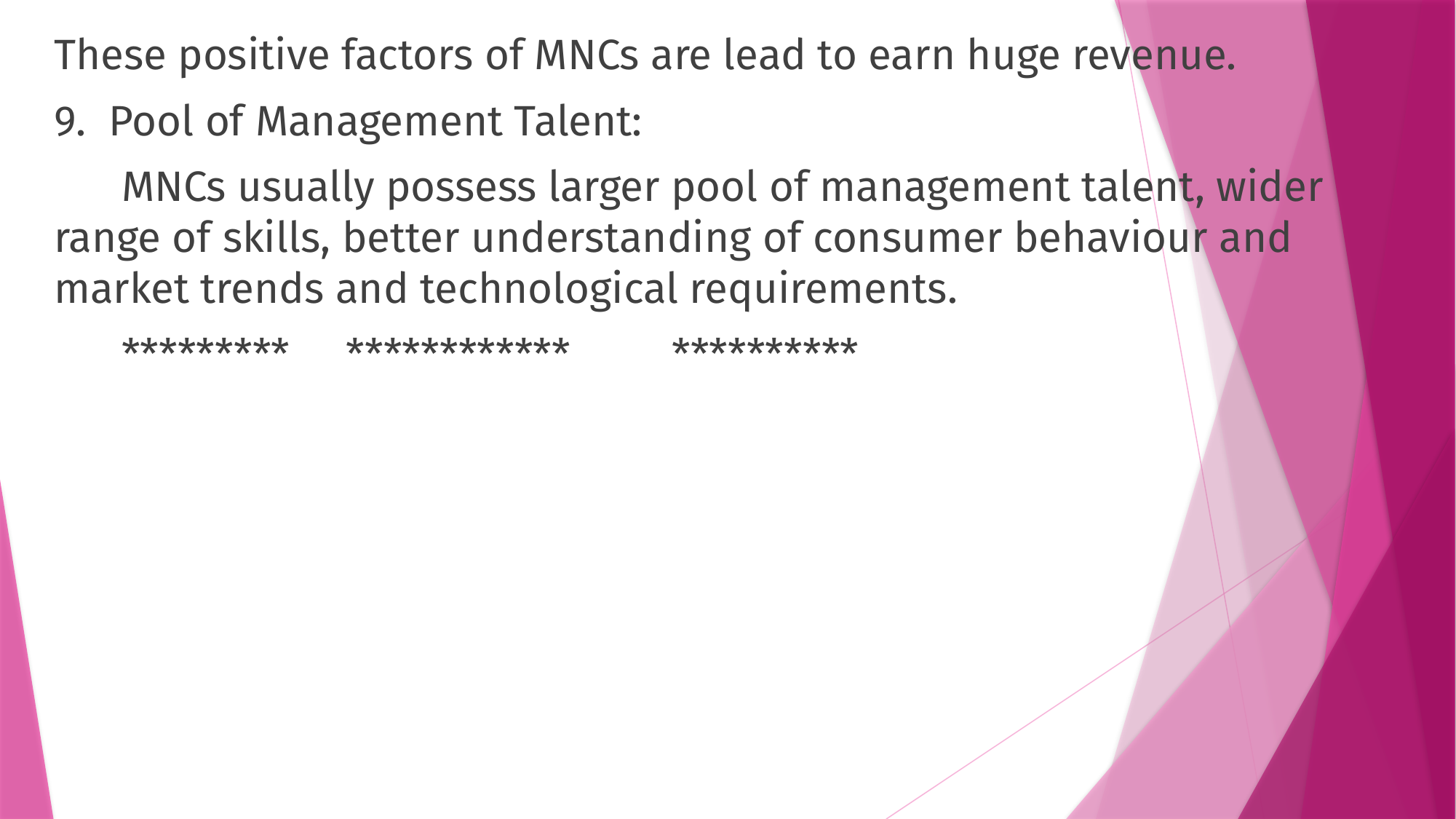

These positive factors of MNCs are lead to earn huge revenue.
9.  Pool of Management Talent:
      MNCs usually possess larger pool of management talent, wider range of skills, better understanding of consumer behaviour and market trends and technological requirements.
      *********     ************         **********